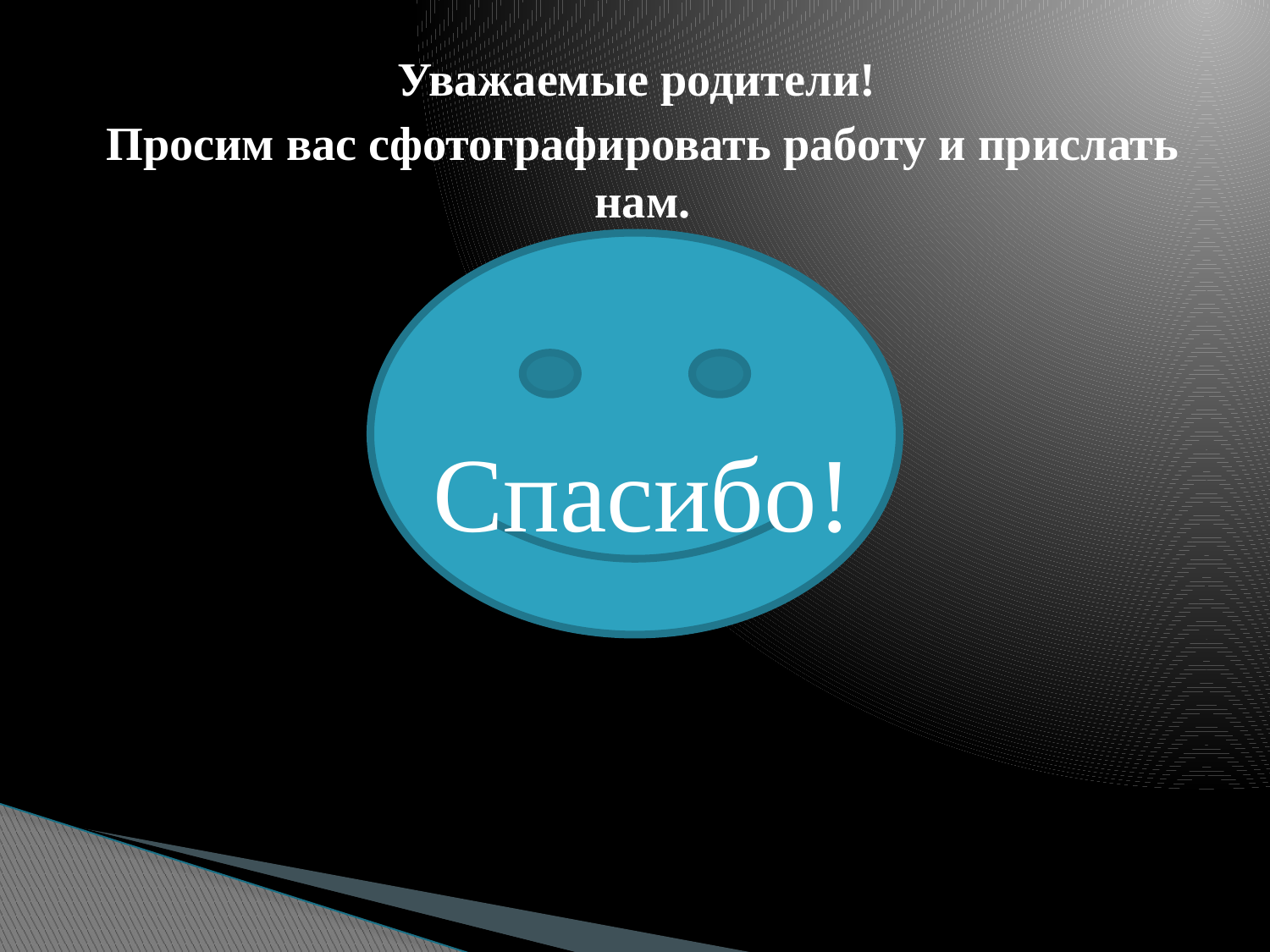

Уважаемые родители!
Просим вас сфотографировать работу и прислать нам.

Спасибо!